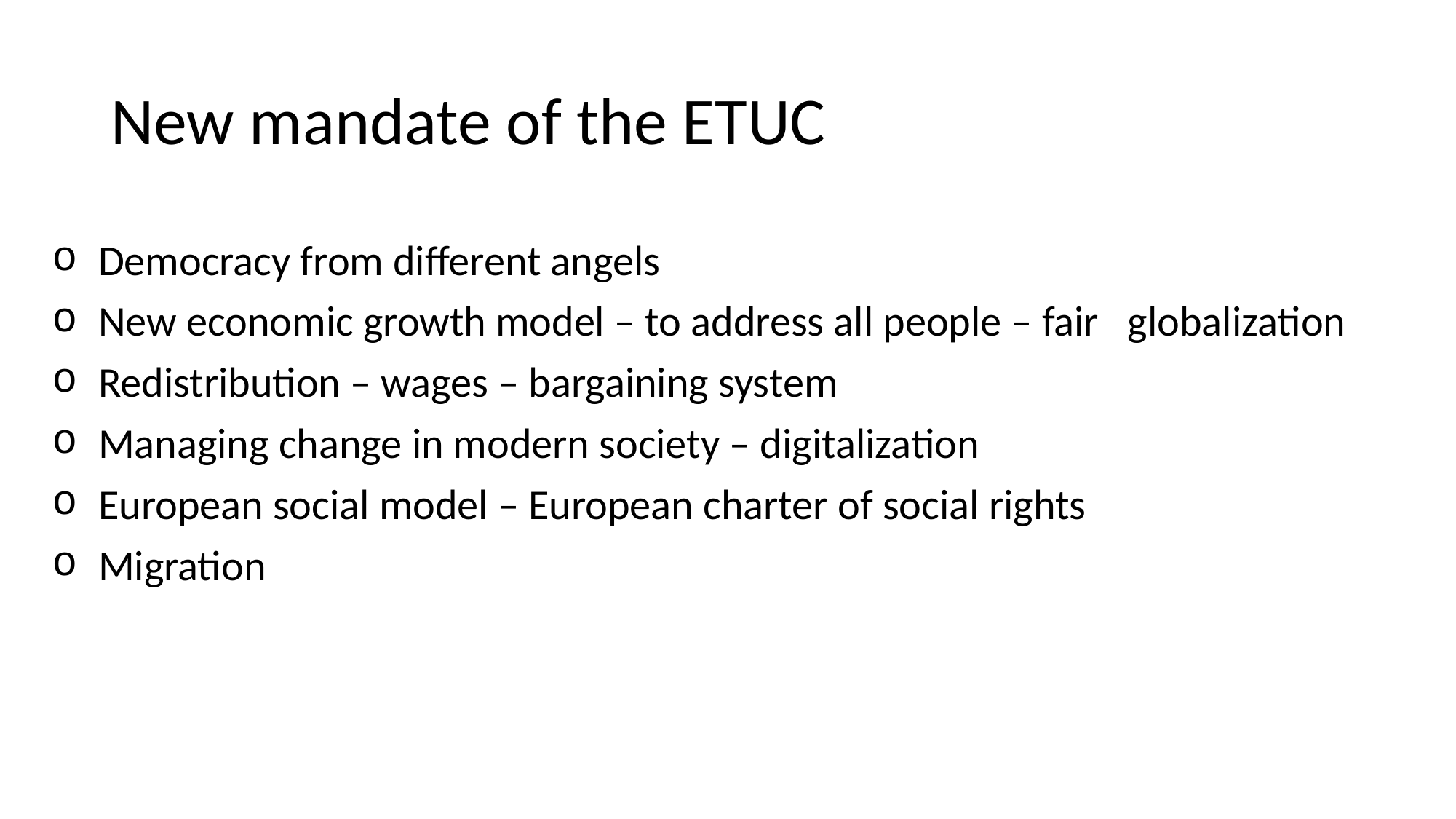

# New mandate of the ETUC
  Democracy from different angels
  New economic growth model – to address all people – fair   globalization
  Redistribution – wages – bargaining system
  Managing change in modern society – digitalization
  European social model – European charter of social rights
  Migration